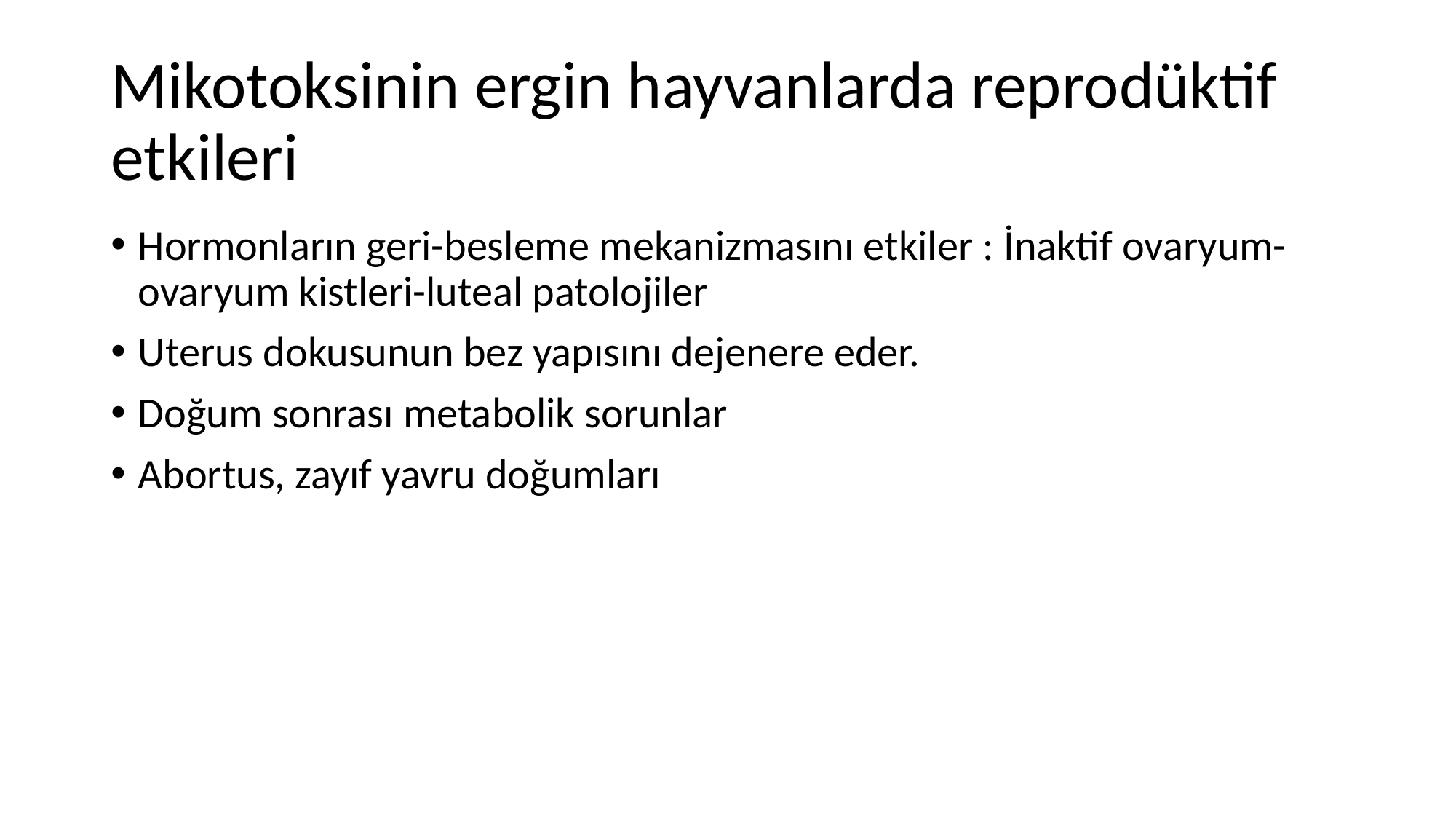

# Mikotoksinin ergin hayvanlarda reprodüktif etkileri
Hormonların geri-besleme mekanizmasını etkiler : İnaktif ovaryum-ovaryum kistleri-luteal patolojiler
Uterus dokusunun bez yapısını dejenere eder.
Doğum sonrası metabolik sorunlar
Abortus, zayıf yavru doğumları